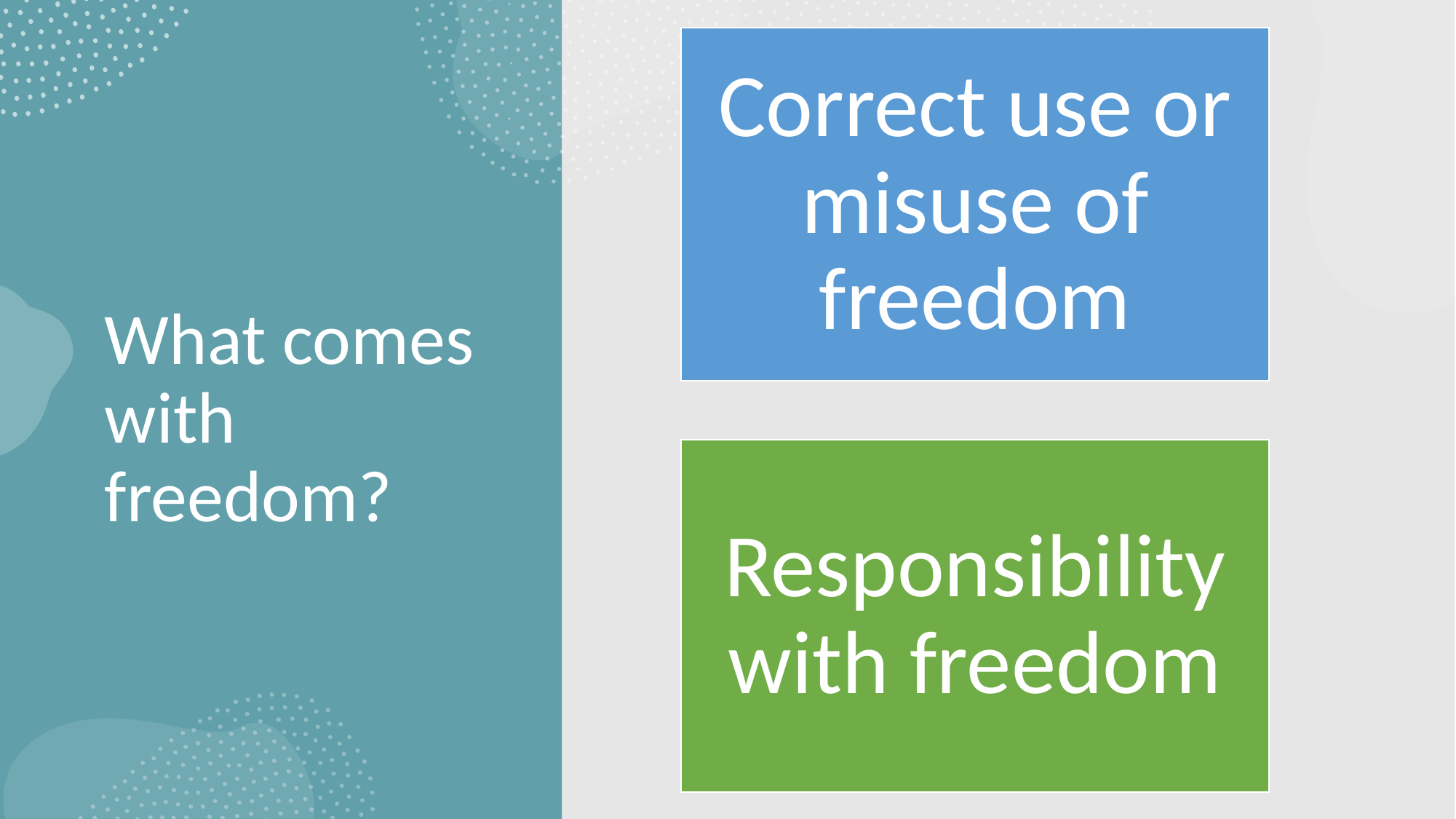

Correct use or misuse of freedom
Responsibility with freedom
# What comes with freedom?